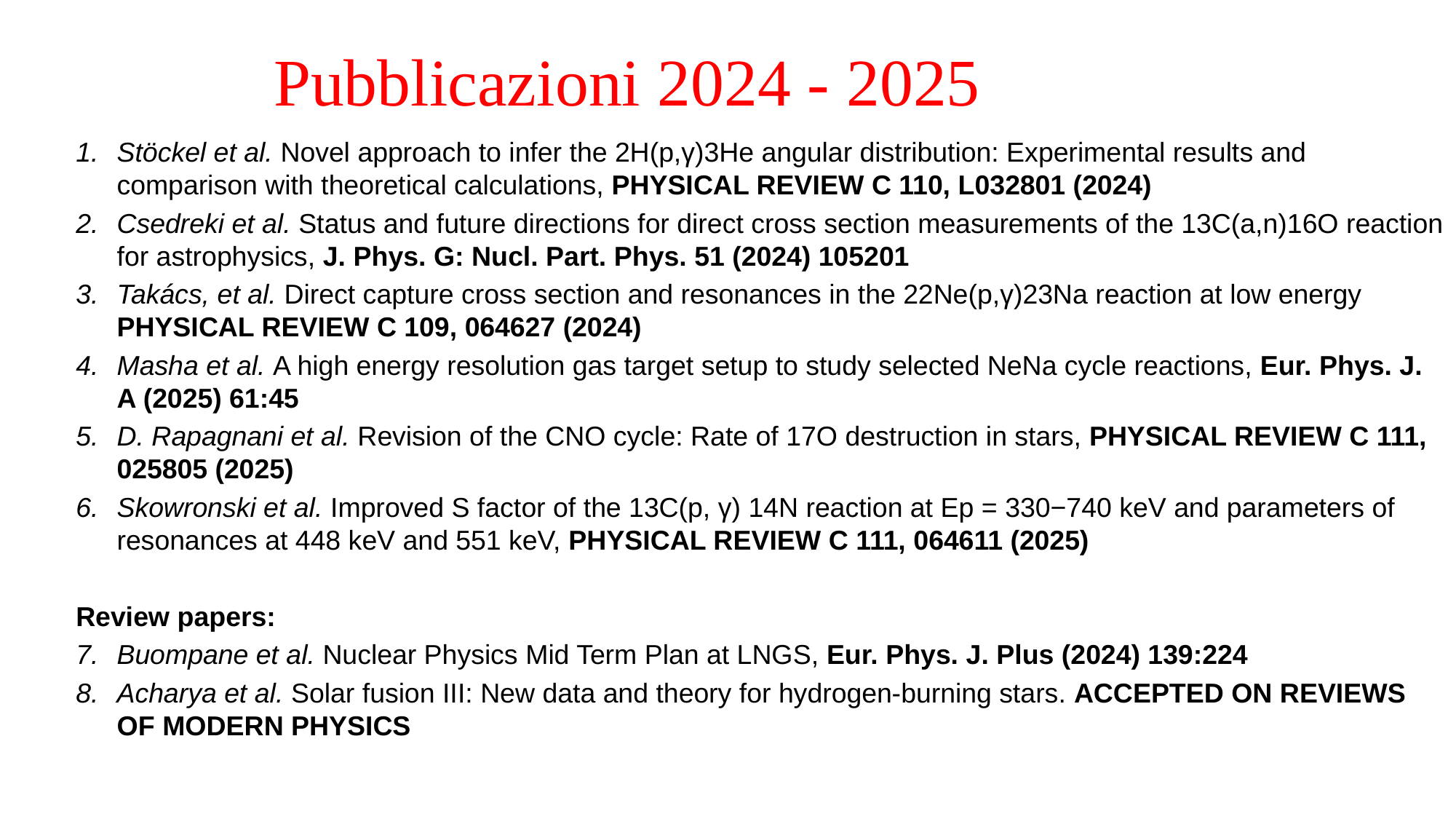

Pubblicazioni 2024 - 2025
Stöckel et al. Novel approach to infer the 2H(p,γ)3He angular distribution: Experimental results and comparison with theoretical calculations, PHYSICAL REVIEW C 110, L032801 (2024)
Csedreki et al. Status and future directions for direct cross section measurements of the 13C(a,n)16O reaction for astrophysics, J. Phys. G: Nucl. Part. Phys. 51 (2024) 105201
Takács, et al. Direct capture cross section and resonances in the 22Ne(p,γ)23Na reaction at low energy PHYSICAL REVIEW C 109, 064627 (2024)
Masha et al. A high energy resolution gas target setup to study selected NeNa cycle reactions, Eur. Phys. J. A (2025) 61:45
D. Rapagnani et al. Revision of the CNO cycle: Rate of 17O destruction in stars, PHYSICAL REVIEW C 111, 025805 (2025)
Skowronski et al. Improved S factor of the 13C(p, γ) 14N reaction at Ep = 330−740 keV and parameters of resonances at 448 keV and 551 keV, PHYSICAL REVIEW C 111, 064611 (2025)

Review papers:
Buompane et al. Nuclear Physics Mid Term Plan at LNGS, Eur. Phys. J. Plus (2024) 139:224
Acharya et al. Solar fusion III: New data and theory for hydrogen-burning stars. ACCEPTED ON REVIEWS OF MODERN PHYSICS